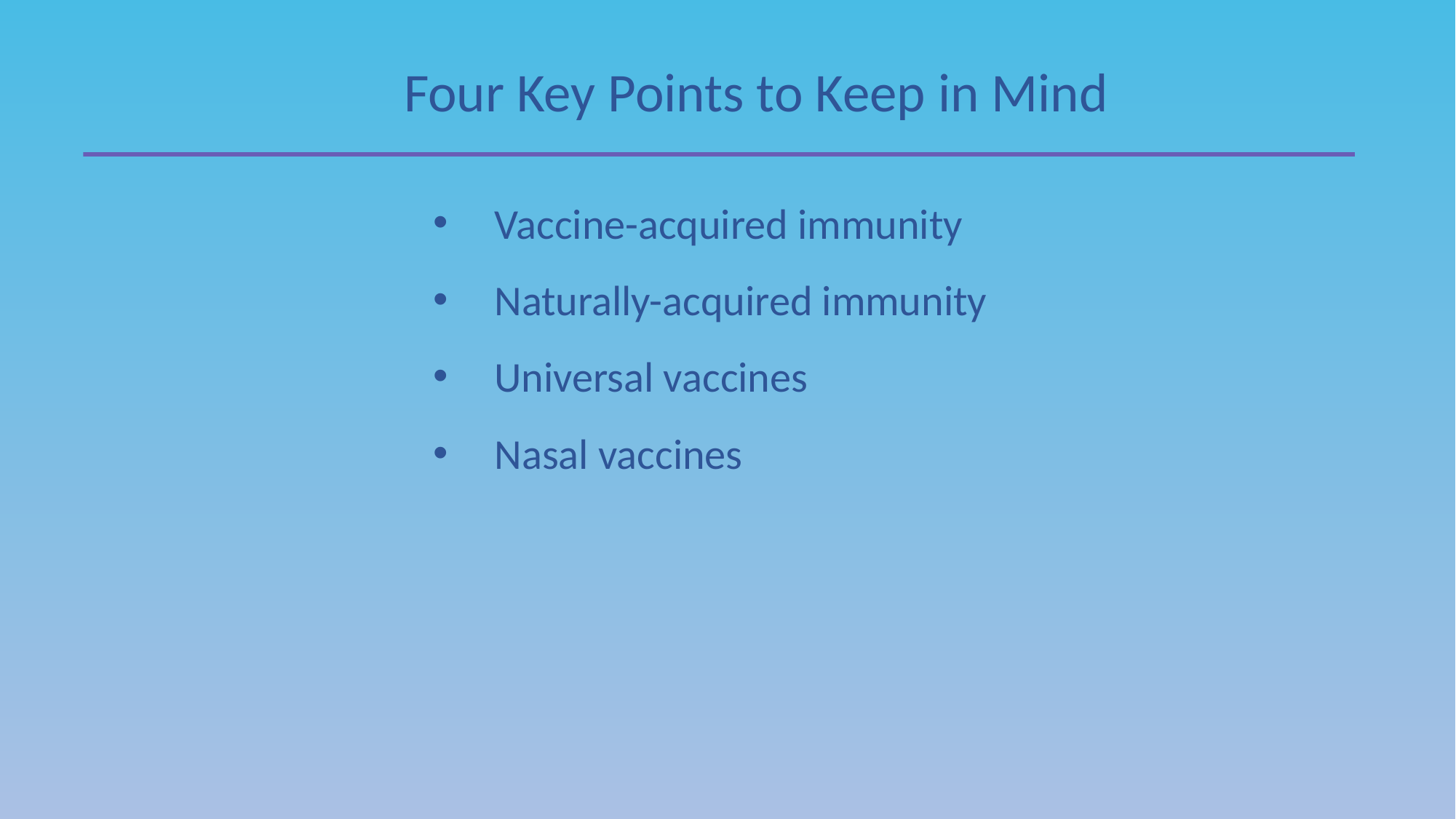

Four Key Points to Keep in Mind
Vaccine-acquired immunity
Naturally-acquired immunity
Universal vaccines
Nasal vaccines